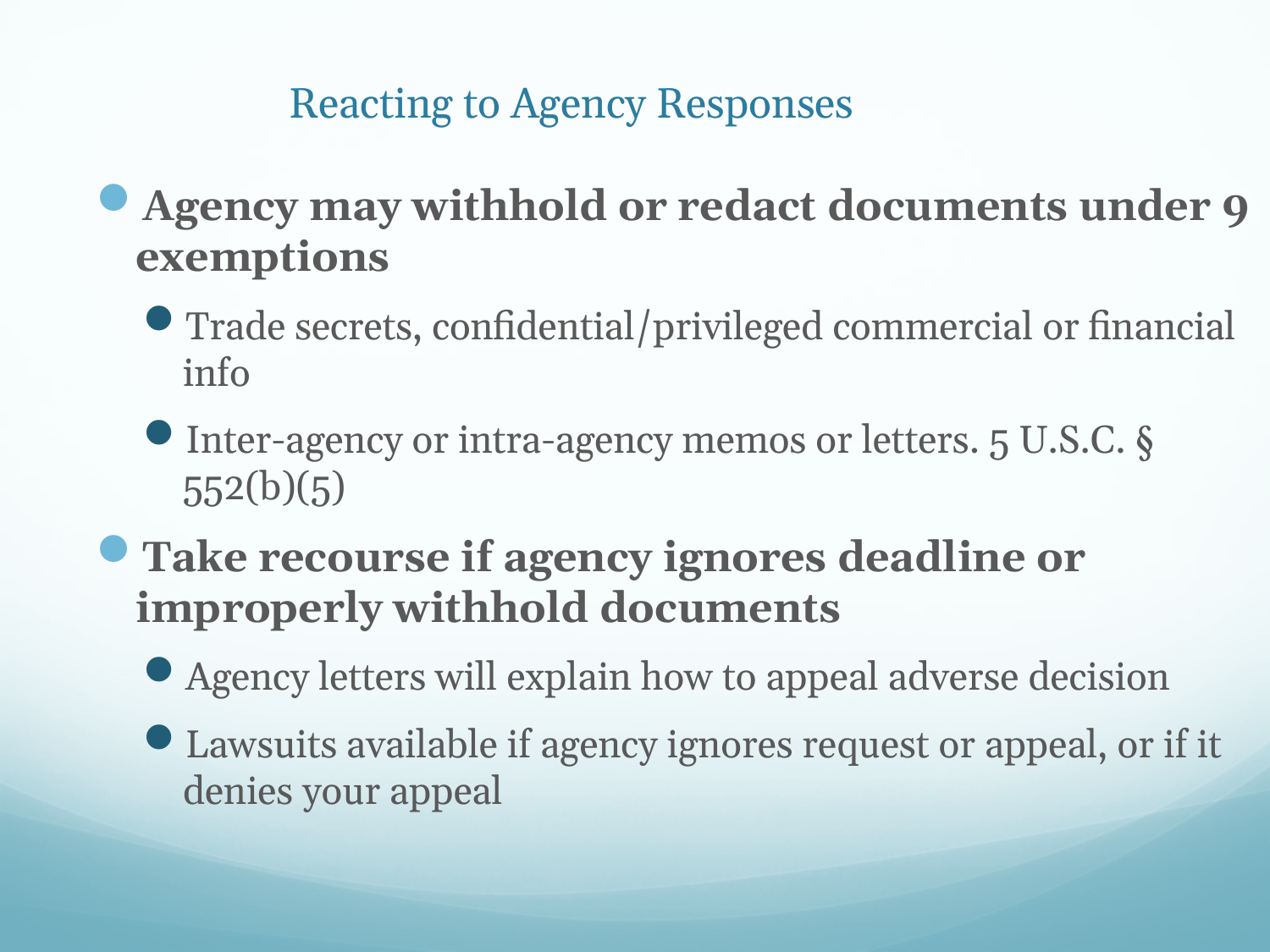

# Reacting to Agency Responses
Agency may withhold or redact documents under 9 exemptions
Trade secrets, confidential/privileged commercial or financial info
Inter-agency or intra-agency memos or letters. 5 U.S.C. § 552(b)(5)
Take recourse if agency ignores deadline or improperly withhold documents
Agency letters will explain how to appeal adverse decision
Lawsuits available if agency ignores request or appeal, or if it denies your appeal